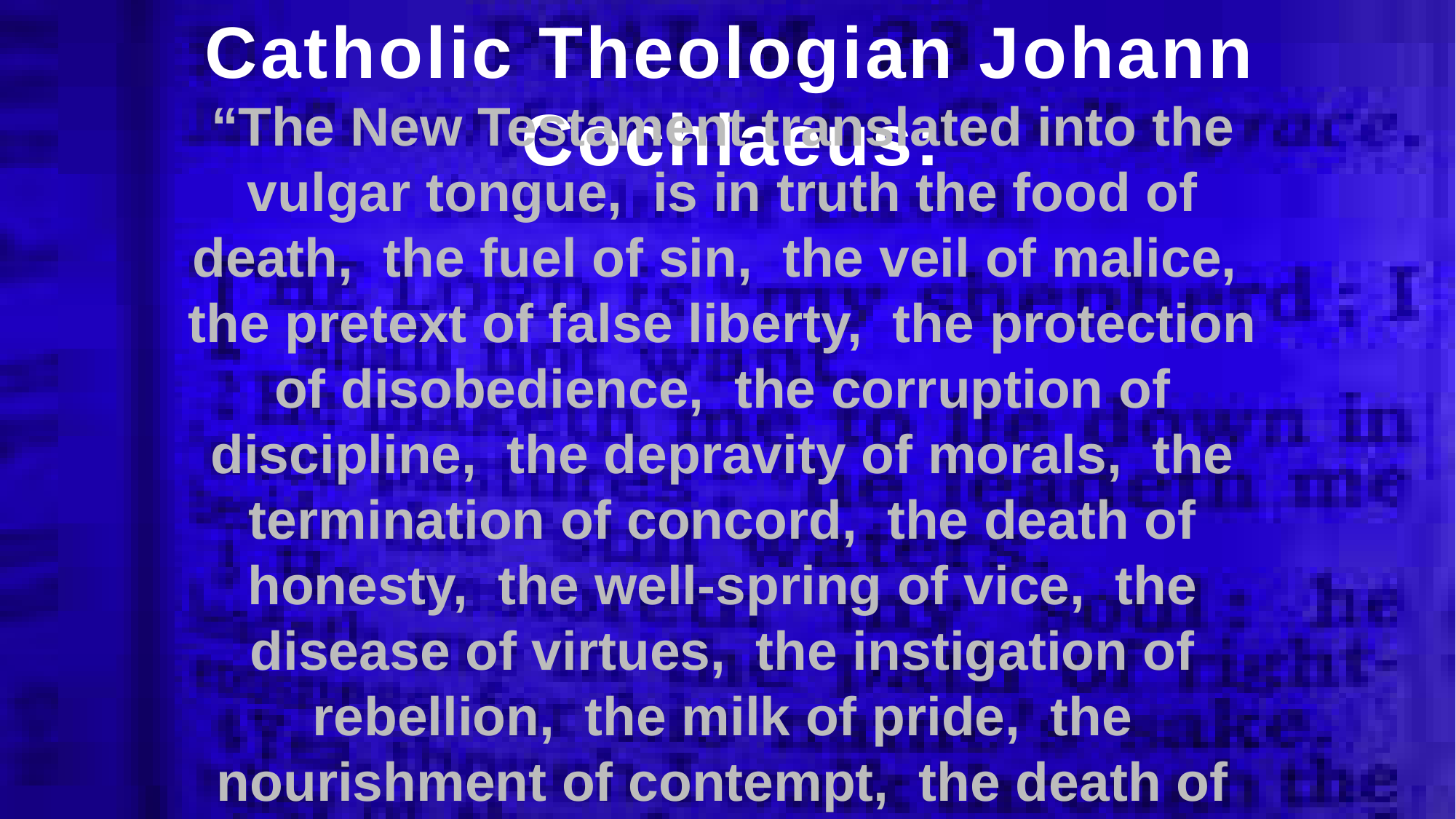

Catholic Theologian Johann Cochlaeus:
“The New Testament translated into the vulgar tongue,  is in truth the food of death,  the fuel of sin,  the veil of malice,  the pretext of false liberty,  the protection of disobedience,  the corruption of discipline,  the depravity of morals,  the termination of concord,  the death of honesty,  the well-spring of vice,  the disease of virtues,  the instigation of rebellion,  the milk of pride,  the nourishment of contempt,  the death of peace,  the destruction of charity,  the enemy of unity,  the murderer of truth.”